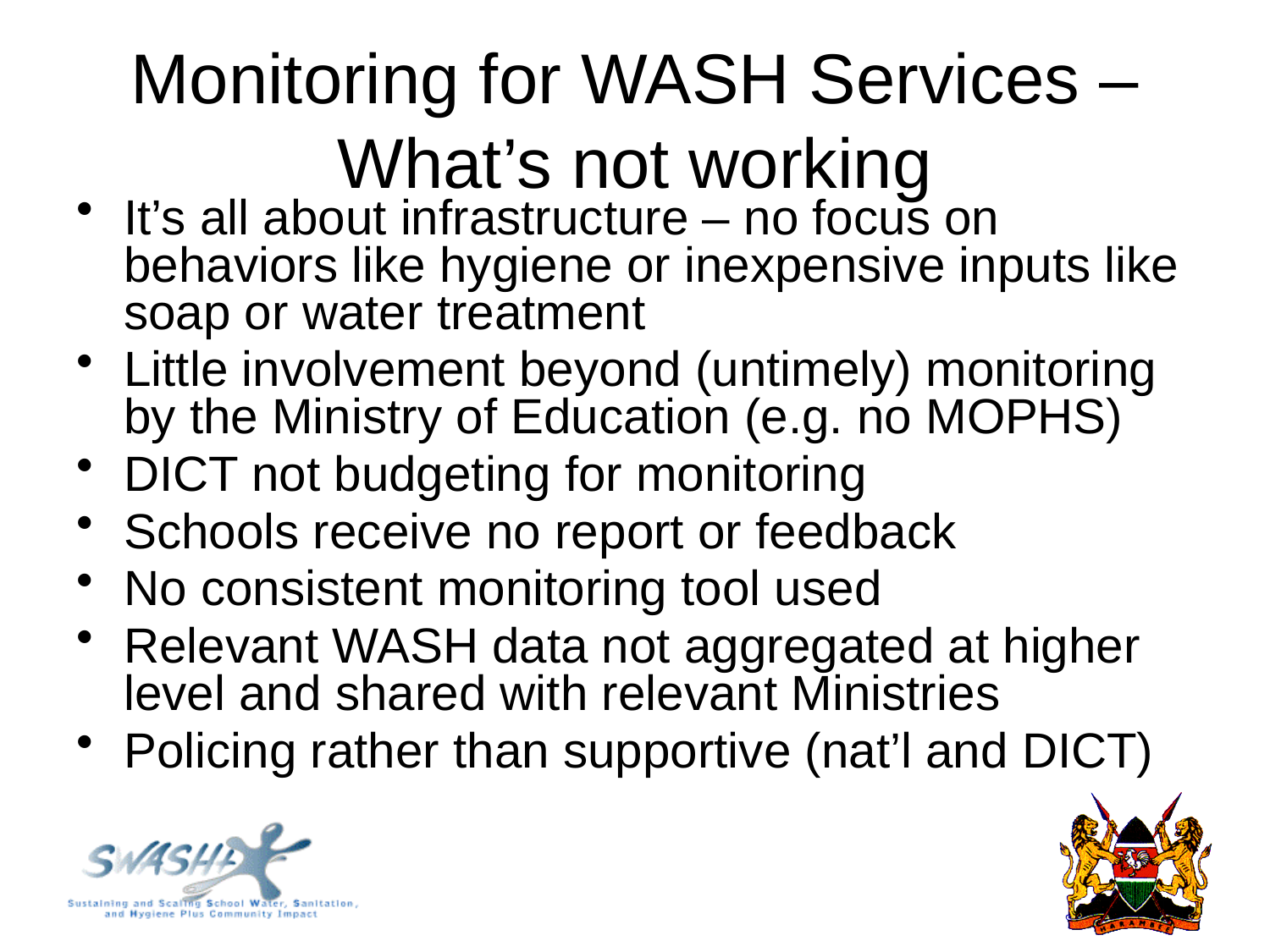

# Monitoring for WASH Services – What’s not working
It’s all about infrastructure – no focus on behaviors like hygiene or inexpensive inputs like soap or water treatment
Little involvement beyond (untimely) monitoring by the Ministry of Education (e.g. no MOPHS)
DICT not budgeting for monitoring
Schools receive no report or feedback
No consistent monitoring tool used
Relevant WASH data not aggregated at higher level and shared with relevant Ministries
Policing rather than supportive (nat’l and DICT)